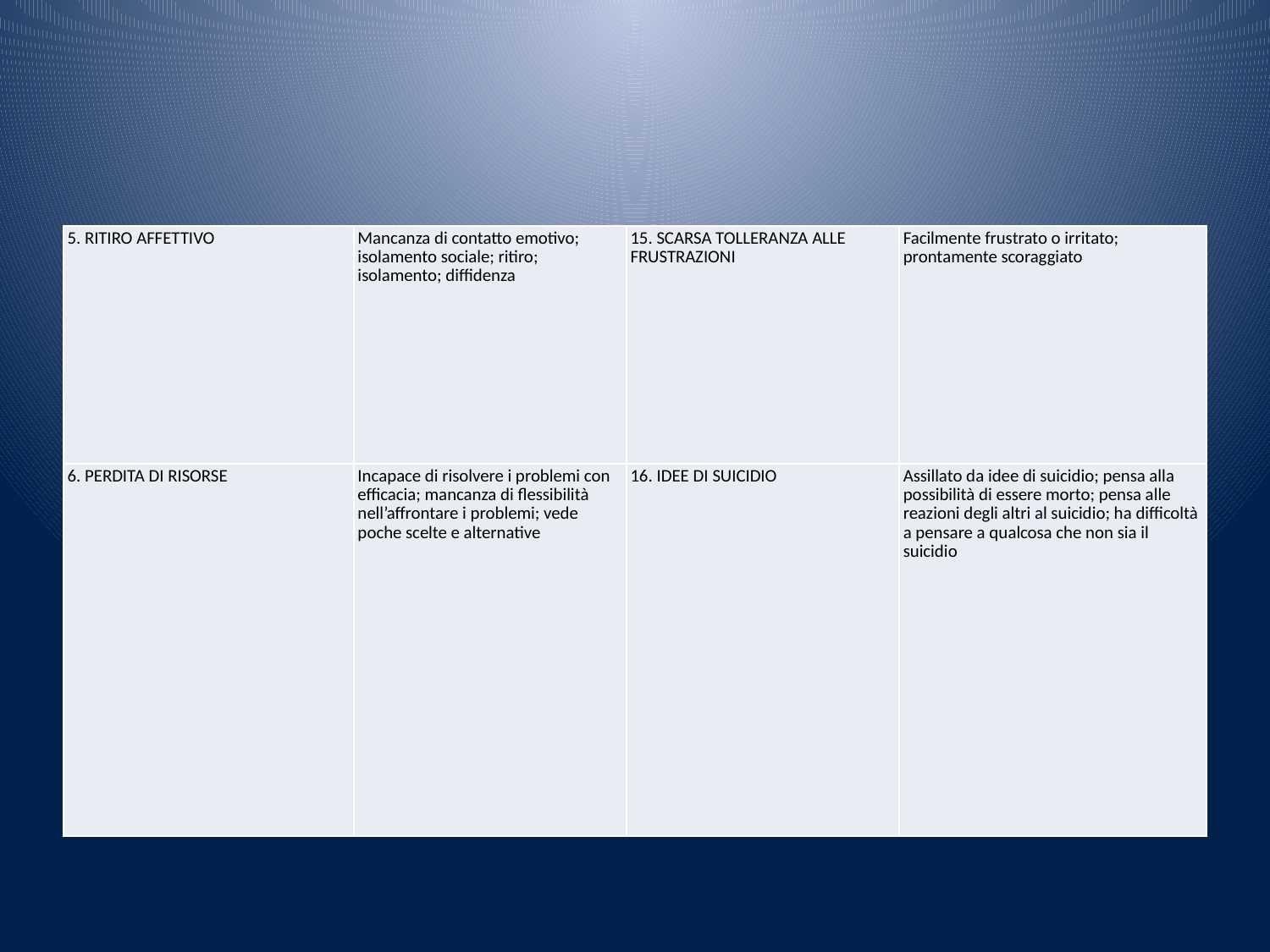

#
| 5. RITIRO AFFETTIVO | Mancanza di contatto emotivo; isolamento sociale; ritiro; isolamento; diffidenza | 15. SCARSA TOLLERANZA ALLE FRUSTRAZIONI | Facilmente frustrato o irritato; prontamente scoraggiato |
| --- | --- | --- | --- |
| 6. PERDITA DI RISORSE | Incapace di risolvere i problemi con efficacia; mancanza di flessibilità nell’affrontare i problemi; vede poche scelte e alternative | 16. IDEE DI SUICIDIO | Assillato da idee di suicidio; pensa alla possibilità di essere morto; pensa alle reazioni degli altri al suicidio; ha difficoltà a pensare a qualcosa che non sia il suicidio |